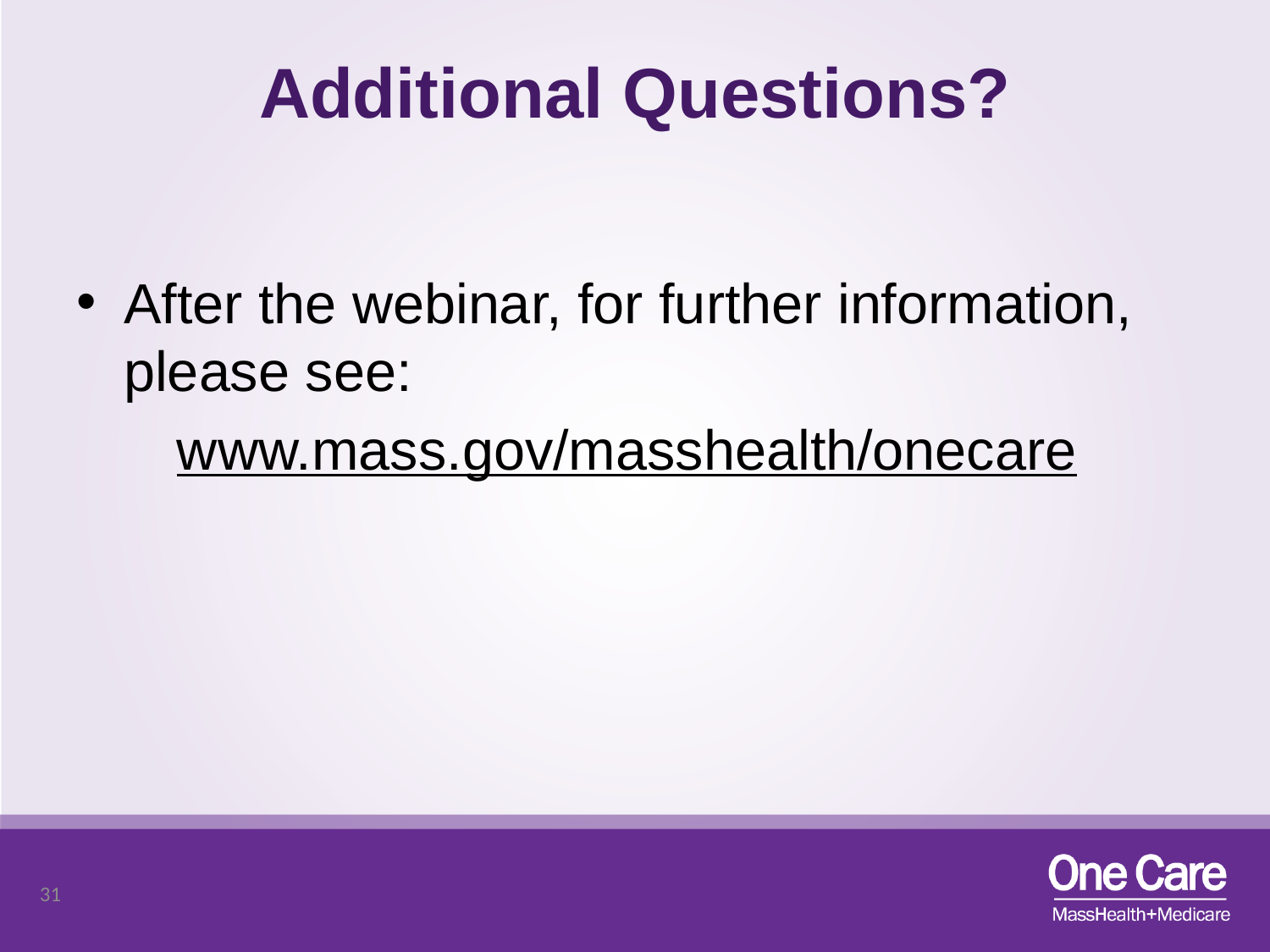

# Additional Questions?

After the webinar, for further information, please see:
www.mass.gov/masshealth/onecare
31